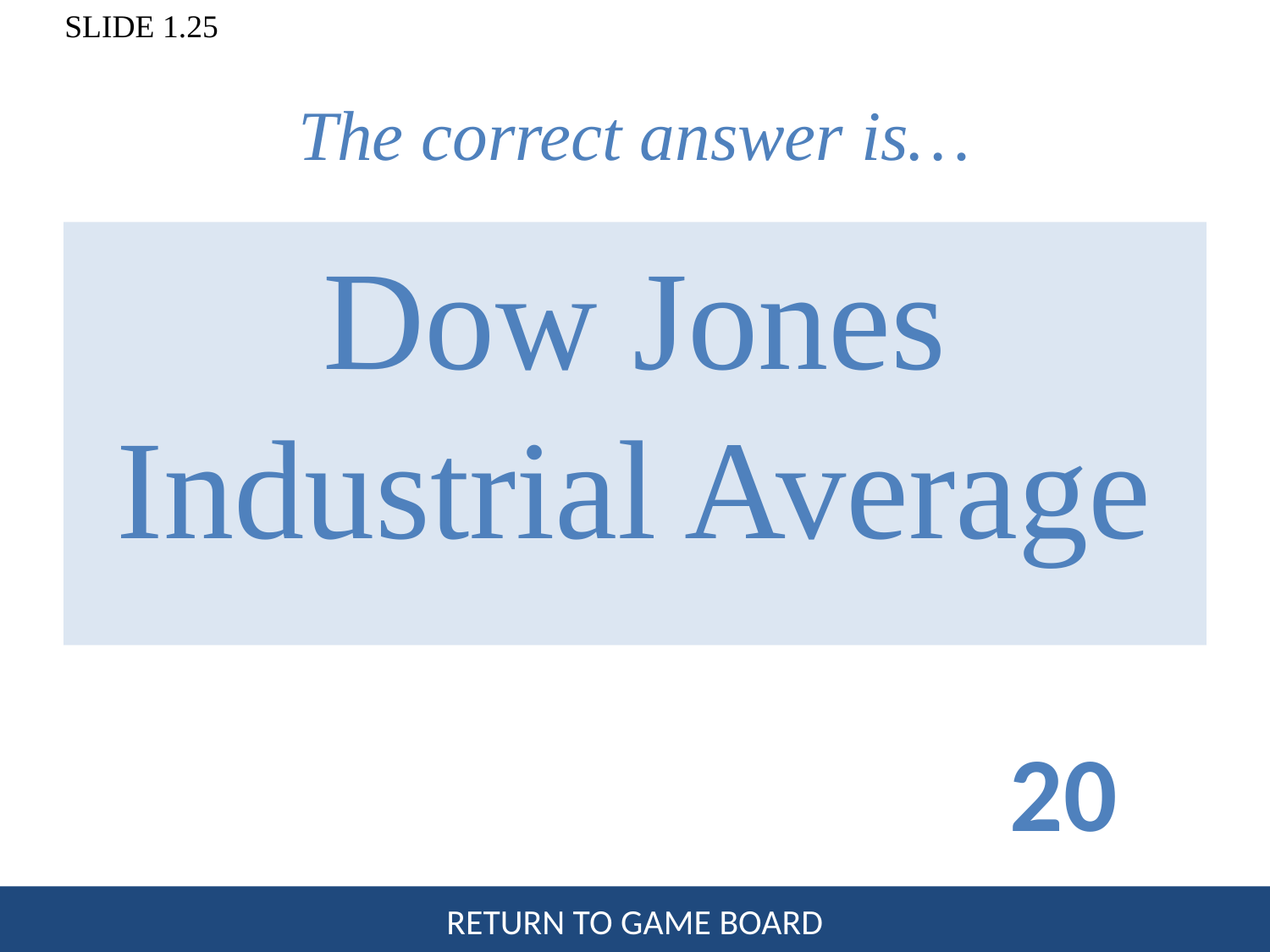

# The correct answer is…
Dow Jones Industrial Average
20
RETURN TO GAME BOARD